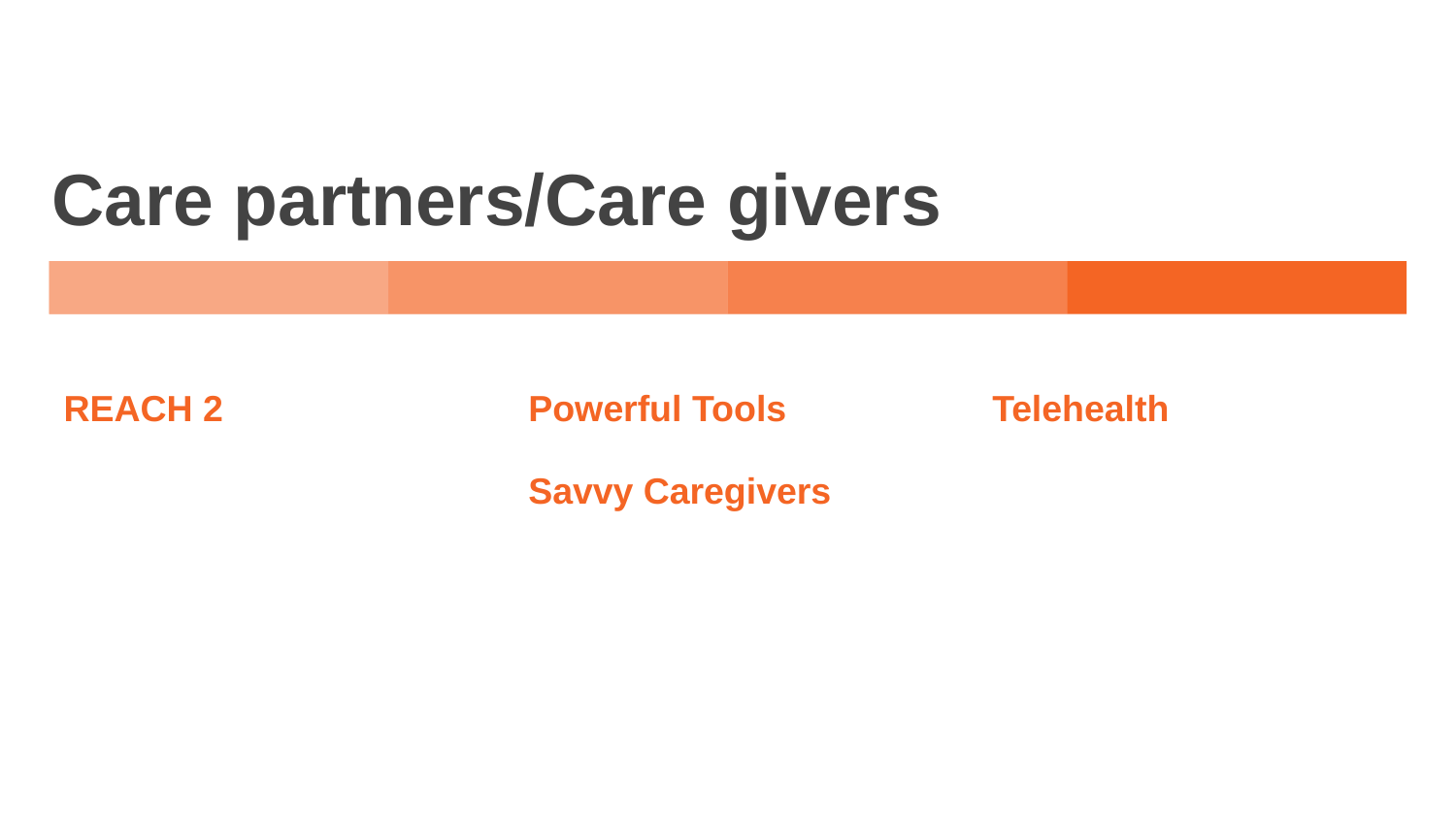

# Care partners/Care givers
REACH 2

Powerful Tools
Savvy Caregivers
Telehealth